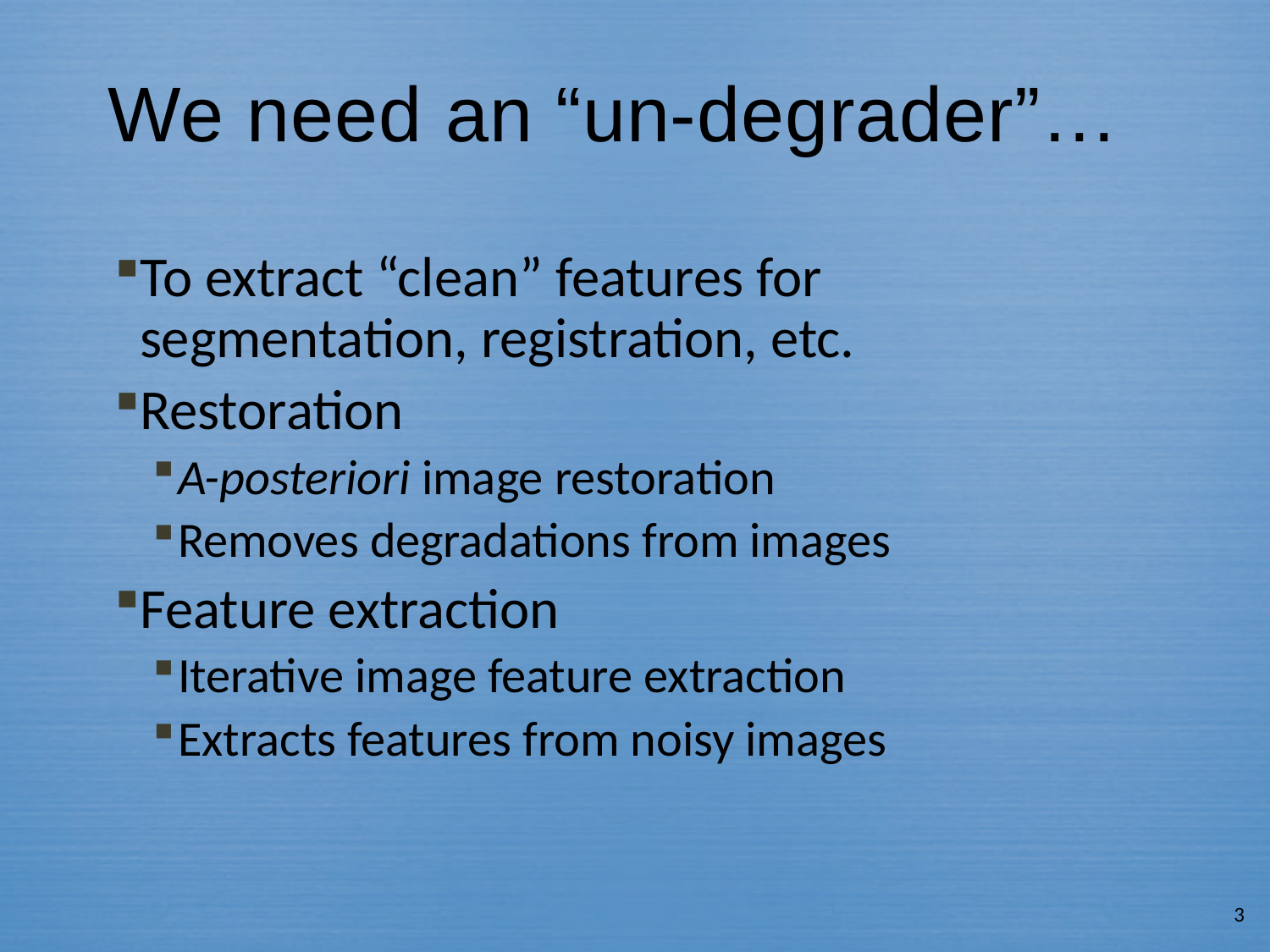

# We need an “un-degrader”…
To extract “clean” features for segmentation, registration, etc.
Restoration
A-posteriori image restoration
Removes degradations from images
Feature extraction
Iterative image feature extraction
Extracts features from noisy images
3